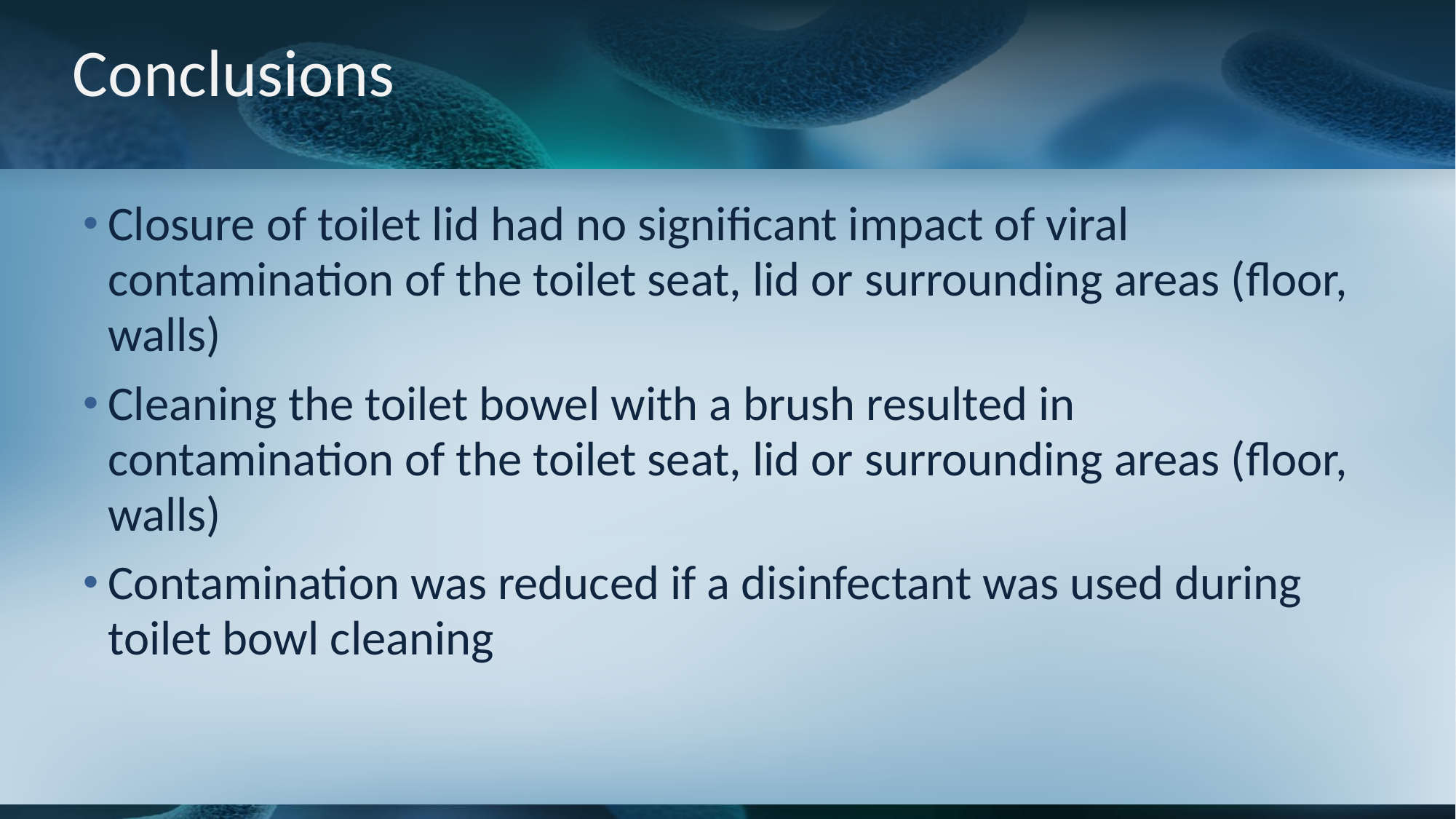

# Conclusions
Closure of toilet lid had no significant impact of viral contamination of the toilet seat, lid or surrounding areas (floor, walls)
Cleaning the toilet bowel with a brush resulted in contamination of the toilet seat, lid or surrounding areas (floor, walls)
Contamination was reduced if a disinfectant was used during toilet bowl cleaning